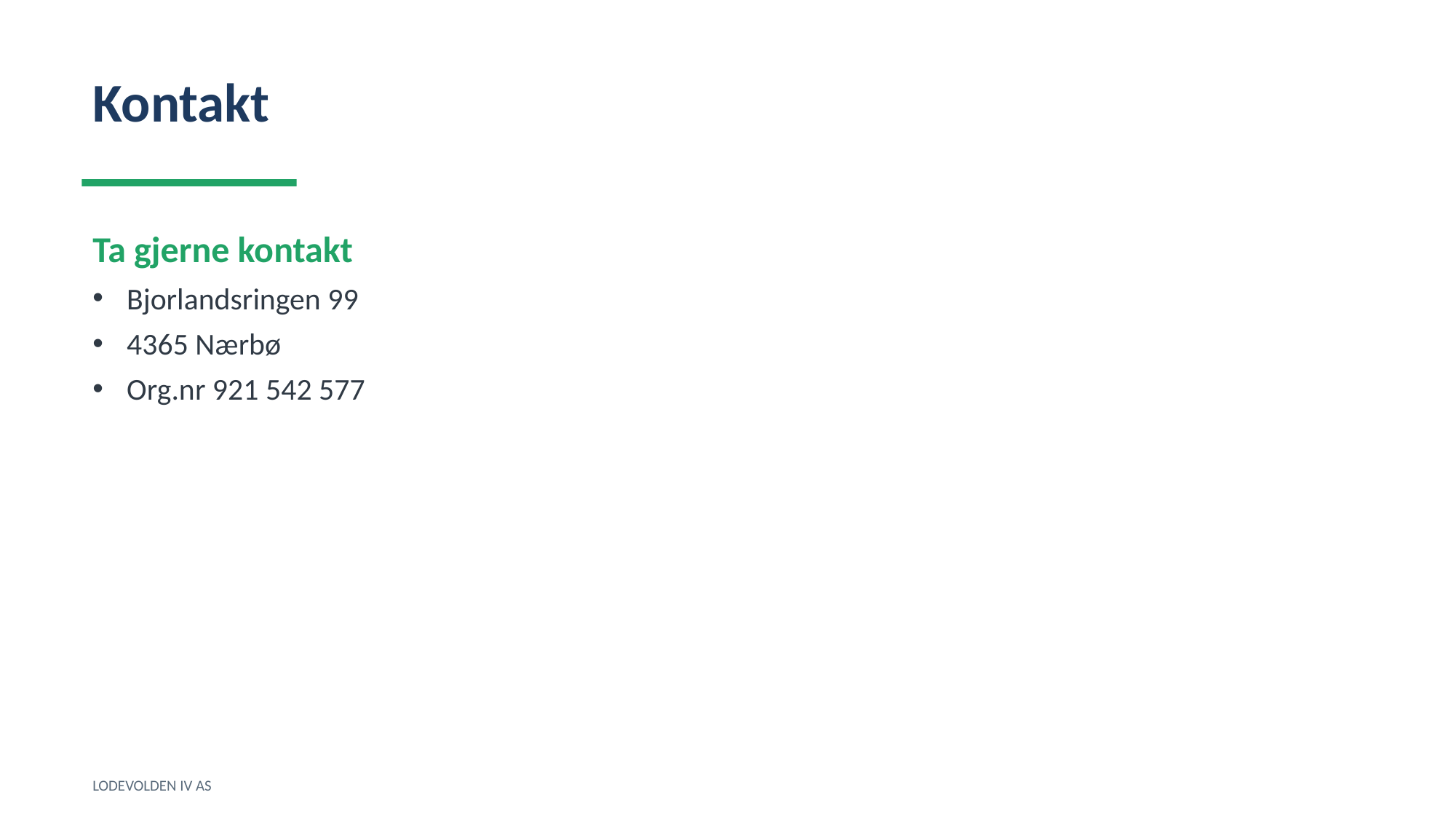

Kontakt

Ta gjerne kontakt
Bjorlandsringen 99
4365 Nærbø
Org.nr 921 542 577
LODEVOLDEN IV AS